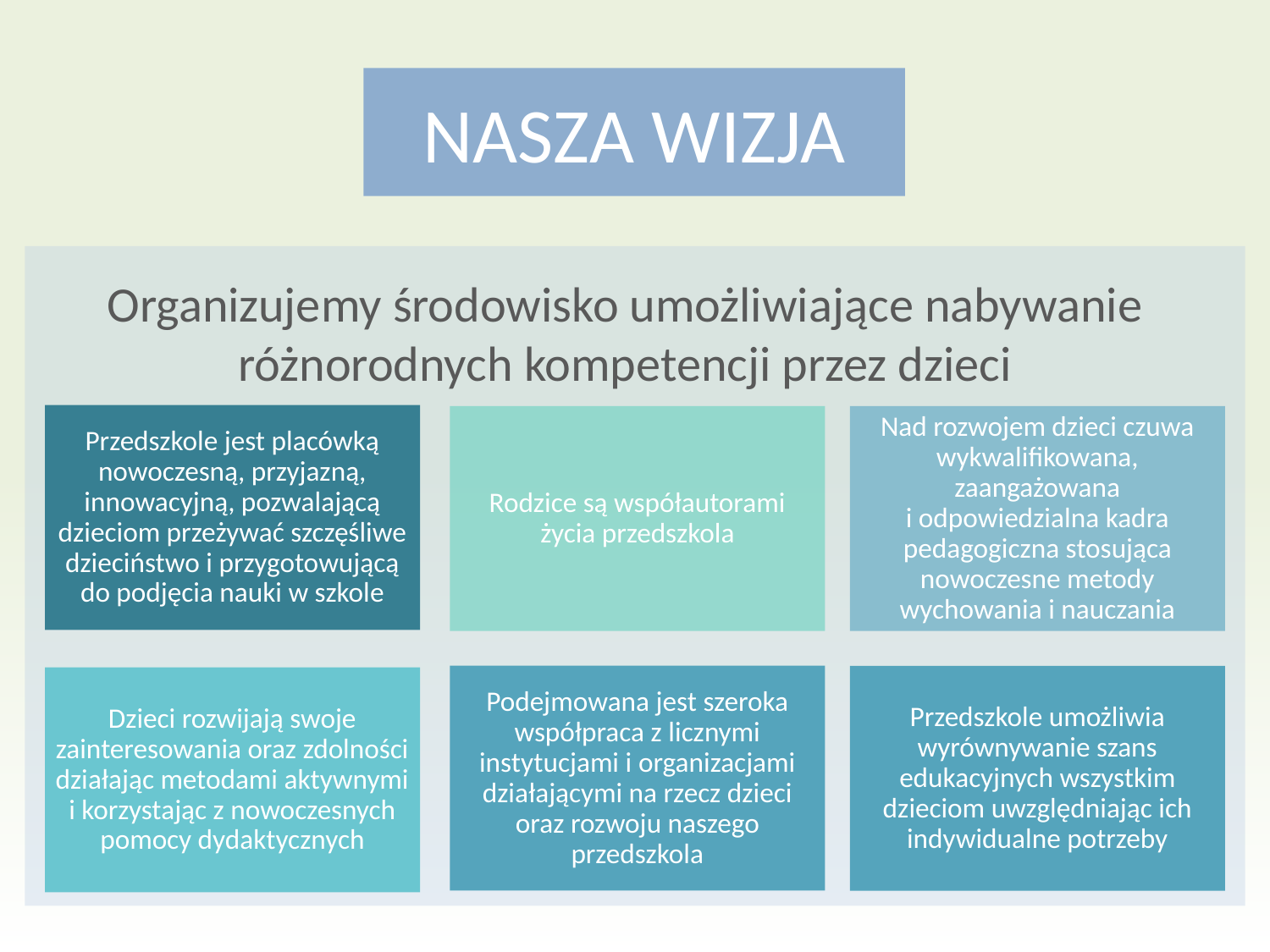

# NASZA WIZJA

Organizujemy środowisko umożliwiające nabywanie różnorodnych kompetencji przez dzieci
Przedszkole jest placówką nowoczesną, przyjazną, innowacyjną, pozwalającą dzieciom przeżywać szczęśliwe dzieciństwo i przygotowującą do podjęcia nauki w szkole
Przedszkole umożliwia wyrównywanie szans edukacyjnych wszystkim dzieciom uwzględniając ich indywidualne potrzeby
Nad rozwojem dzieci czuwa wykwalifikowana, zaangażowana
i odpowiedzialna kadra pedagogiczna stosująca nowoczesne metody wychowania i nauczania
Dzieci rozwijają swoje zainteresowania oraz zdolności działając metodami aktywnymi i korzystając z nowoczesnych pomocy dydaktycznych
Rodzice są współautorami życia przedszkola
Podejmowana jest szeroka współpraca z licznymi instytucjami i organizacjami działającymi na rzecz dzieci oraz rozwoju naszego przedszkola